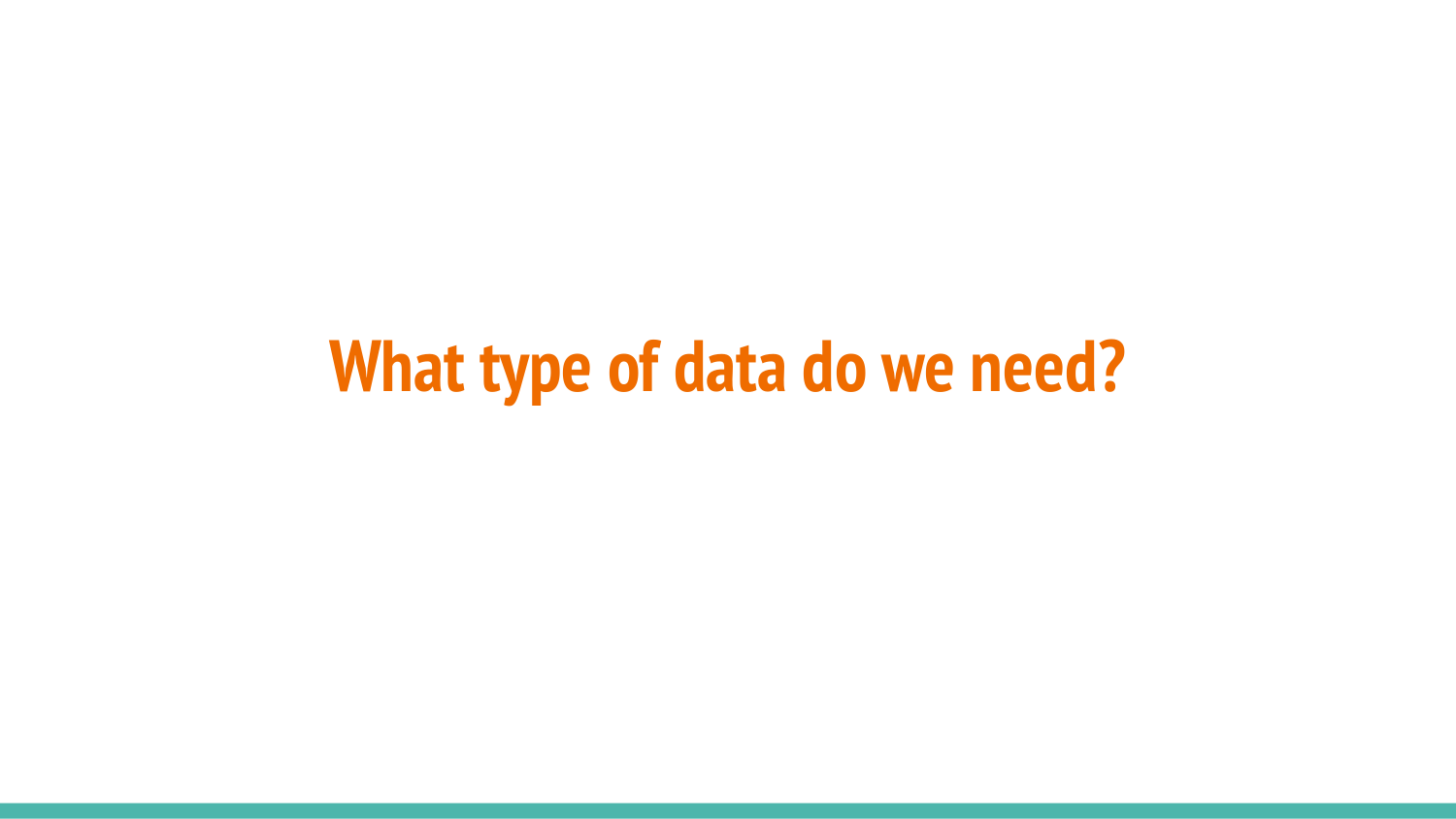

# What type of data do we need?